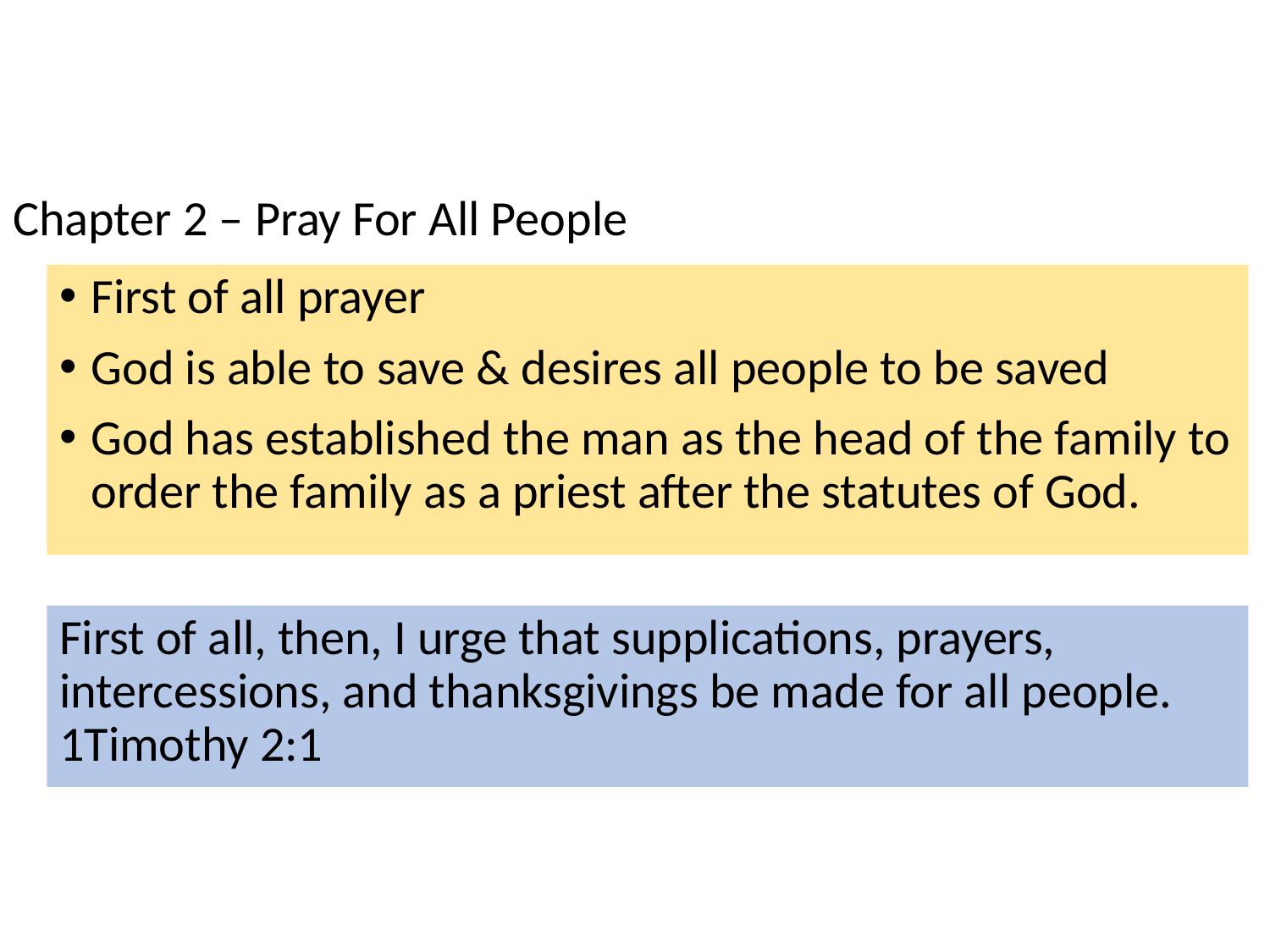

Chapter 2 – Pray For All People
First of all prayer
God is able to save & desires all people to be saved
God has established the man as the head of the family to order the family as a priest after the statutes of God.
First of all, then, I urge that supplications, prayers, intercessions, and thanksgivings be made for all people. 1Timothy 2:1